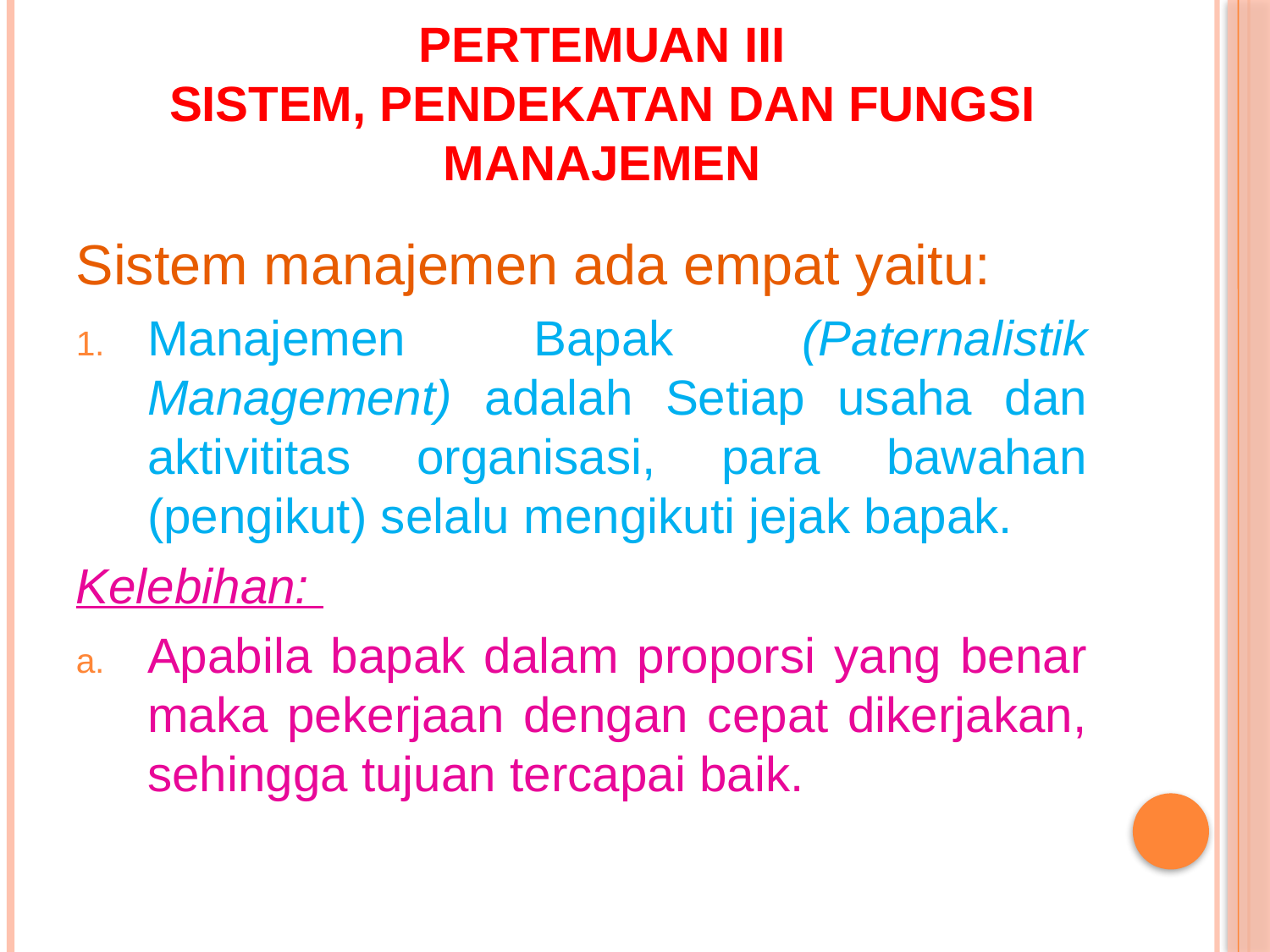

# PERTEMUAN III SISTEM, PENDEKATAN DAN FUNGSI MANAJEMEN
Sistem manajemen ada empat yaitu:
Manajemen Bapak (Paternalistik Management) adalah Setiap usaha dan aktivititas organisasi, para bawahan (pengikut) selalu mengikuti jejak bapak.
Kelebihan:
Apabila bapak dalam proporsi yang benar maka pekerjaan dengan cepat dikerjakan, sehingga tujuan tercapai baik.